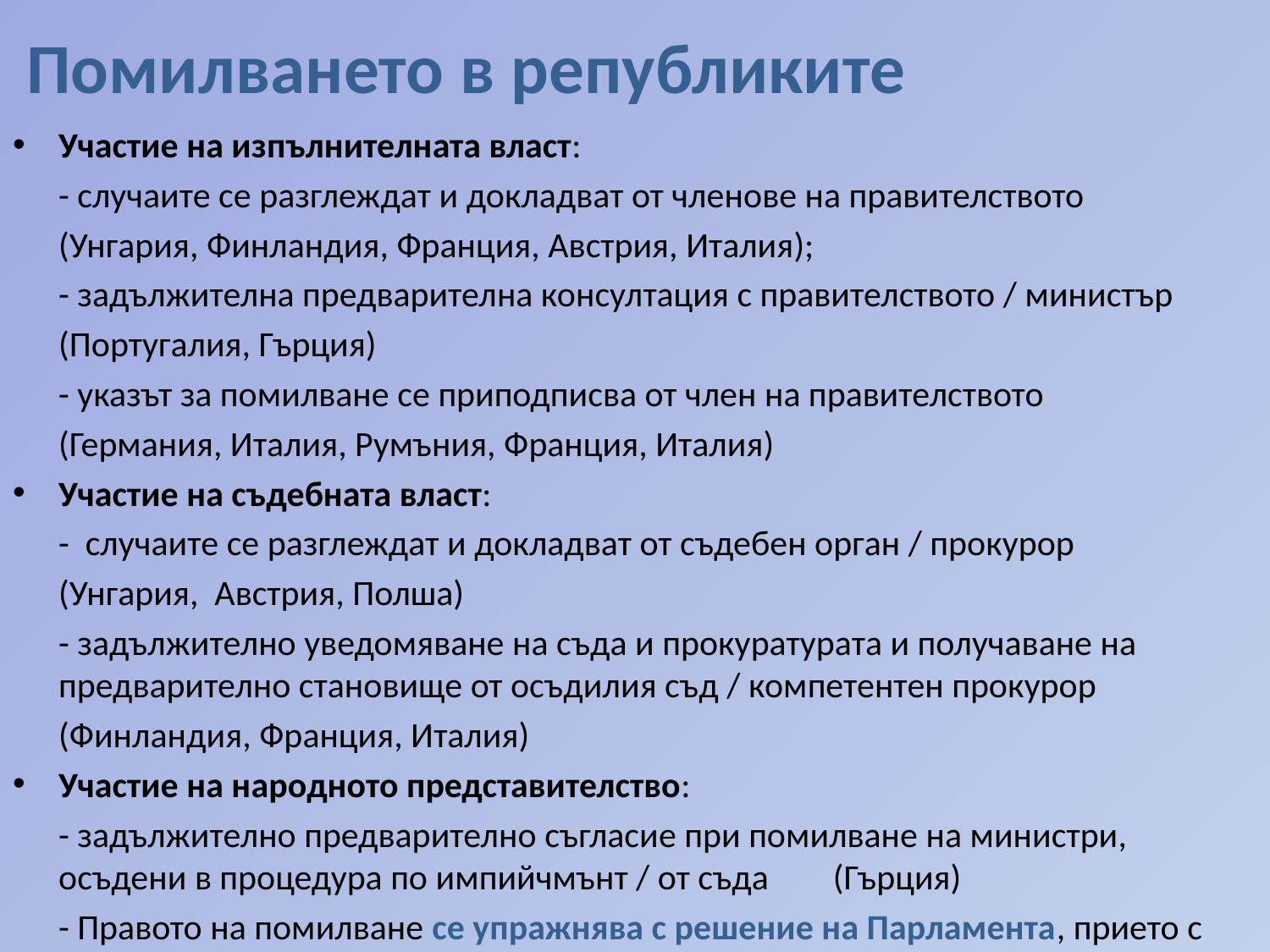

# Помилването в републиките
Участие на изпълнителната власт:
	- случаите се разглеждат и докладват от членове на правителството
	(Унгария, Финландия, Франция, Австрия, Италия);
	- задължителна предварителна консултация с правителството / министър
	(Португалия, Гърция)
	- указът за помилване се приподписва от член на правителството
	(Германия, Италия, Румъния, Франция, Италия)
Участие на съдебната власт:
	-  случаите се разглеждат и докладват от съдебен орган / прокурор
	(Унгария,  Австрия, Полша)
	- задължително уведомяване на съда и прокуратурата и получаване на предварително становище от осъдилия съд / компетентен прокурор
	(Финландия, Франция, Италия)
Участие на народното представителство:
	- задължително предварително съгласие при помилване на министри, осъдени в процедура по импийчмънт / от съда        (Гърция)
	- Правото на помилване се упражнява с решение на Парламента, прието с мнозинство от 3/5 от списъчния състав на народните представители (Турция)